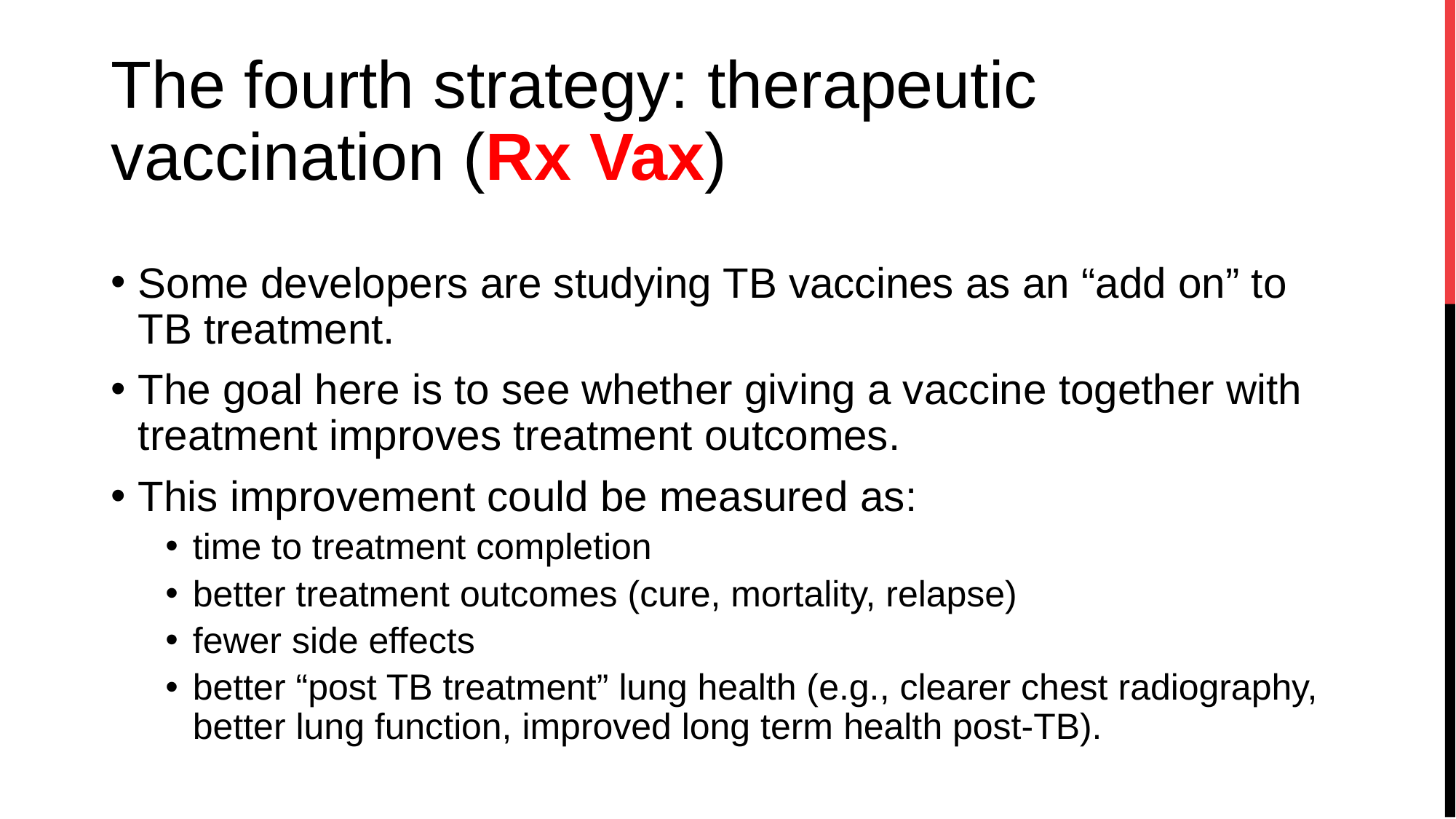

# The fourth strategy: therapeutic vaccination (Rx Vax)
Some developers are studying TB vaccines as an “add on” to TB treatment.
The goal here is to see whether giving a vaccine together with treatment improves treatment outcomes.
This improvement could be measured as:
time to treatment completion
better treatment outcomes (cure, mortality, relapse)
fewer side effects
better “post TB treatment” lung health (e.g., clearer chest radiography, better lung function, improved long term health post-TB).